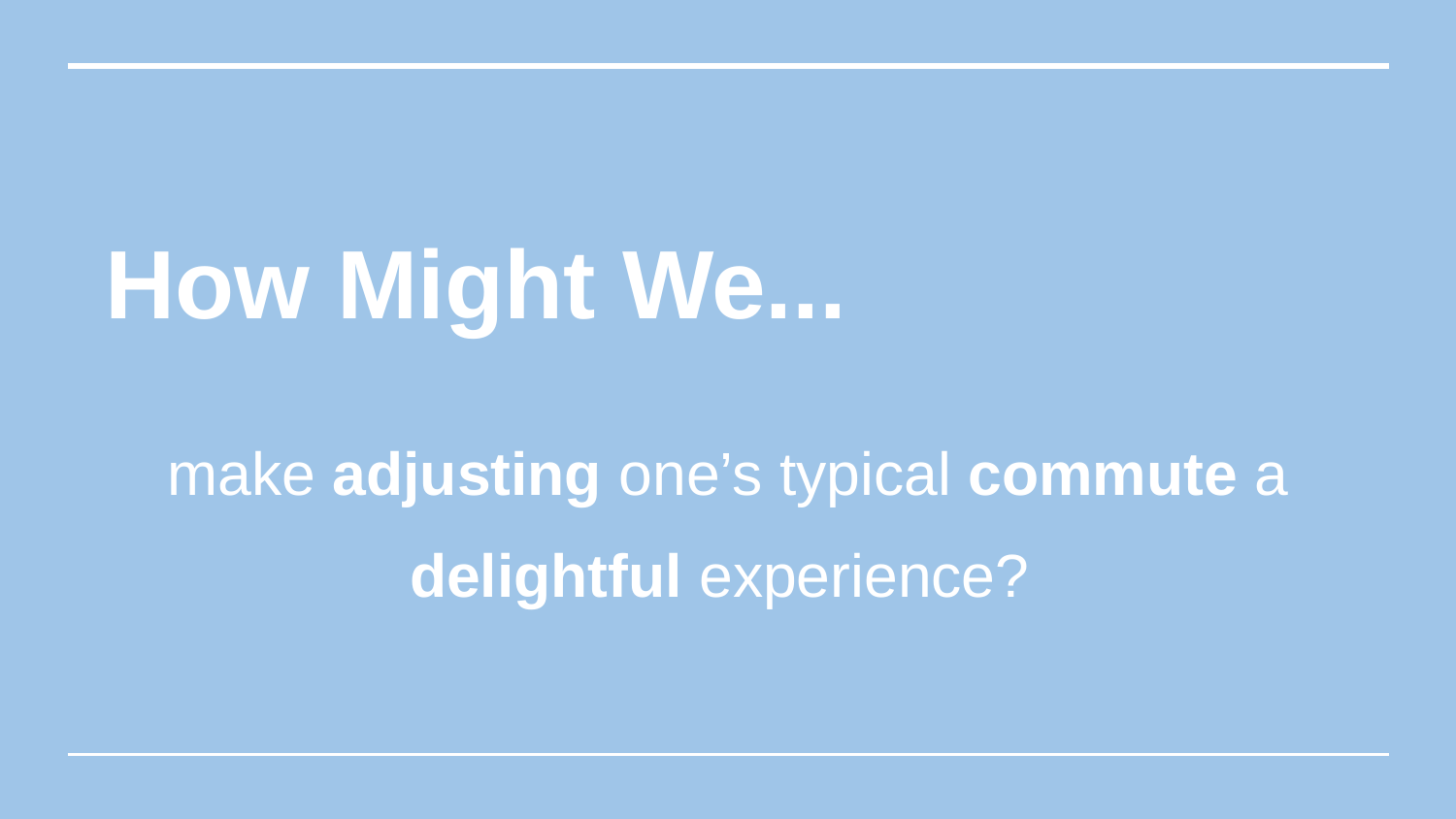

How Might We...

make adjusting one’s typical commute a delightful experience?